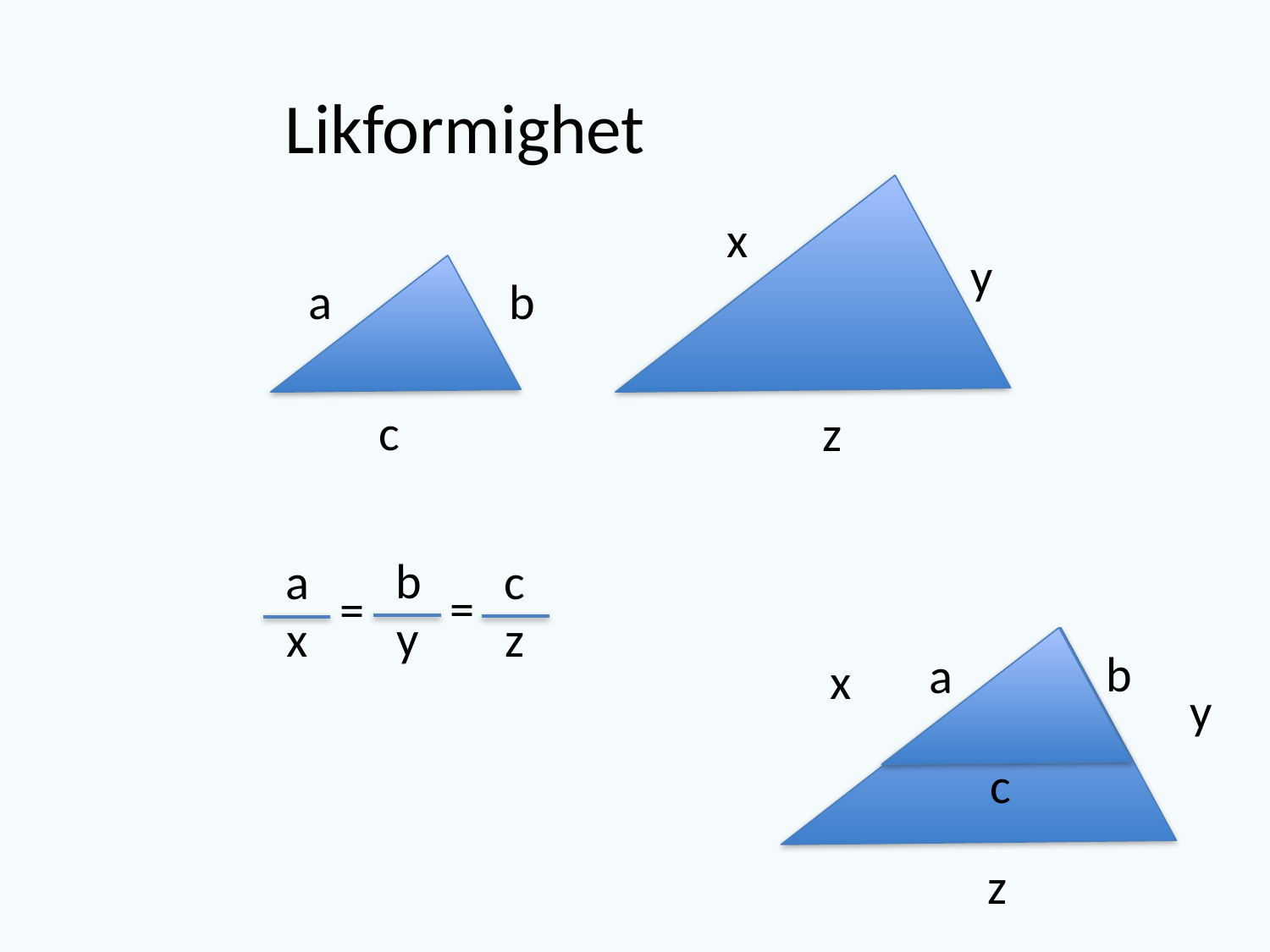

Likformighet

x
y
z

a
b
c
b
c
a
=
=
y
z
x

b
a
x
y
c
z